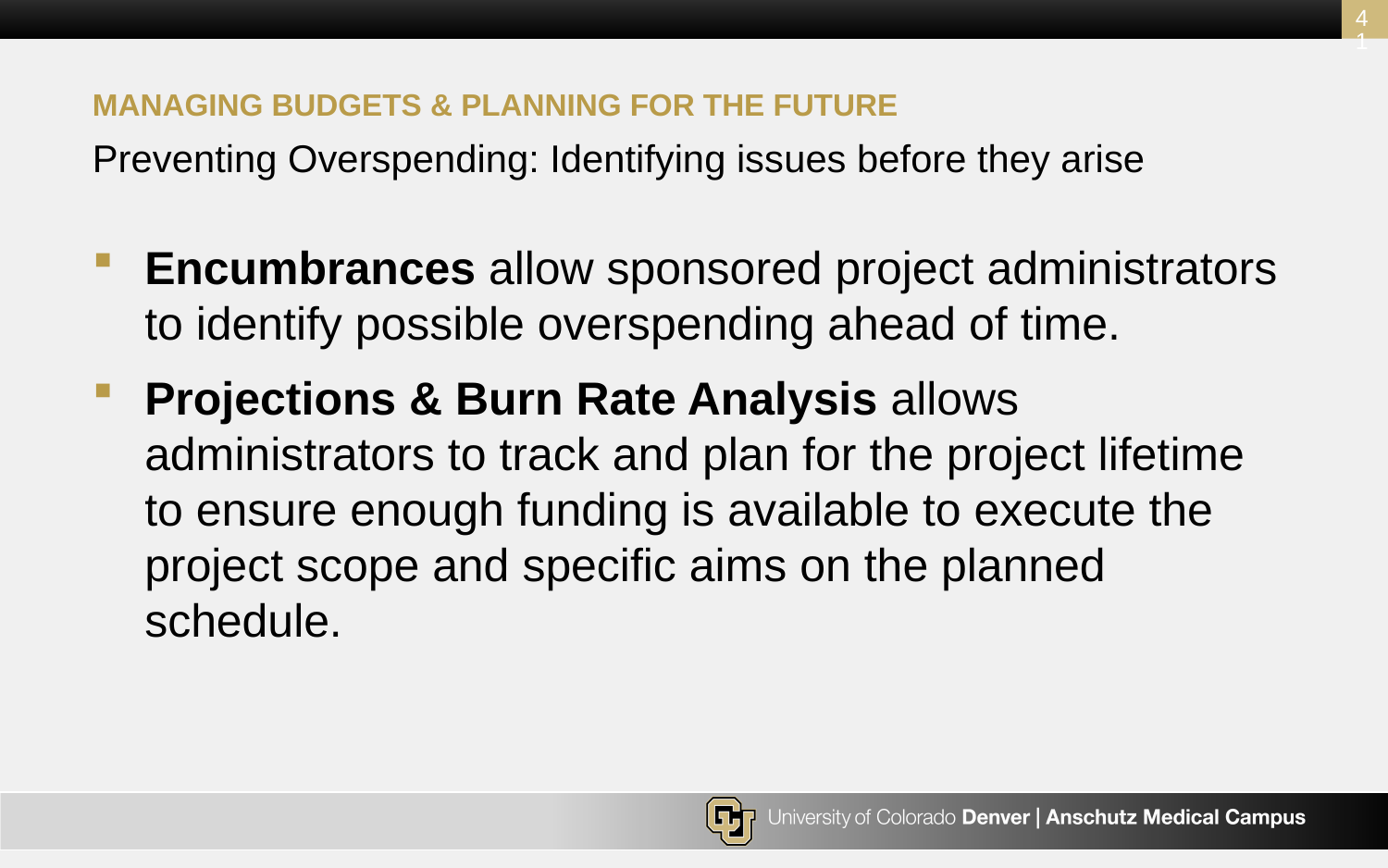

41
Managing budgets & Planning for the future
# Preventing Overspending: Identifying issues before they arise
Encumbrances allow sponsored project administrators to identify possible overspending ahead of time.
Projections & Burn Rate Analysis allows administrators to track and plan for the project lifetime to ensure enough funding is available to execute the project scope and specific aims on the planned schedule.